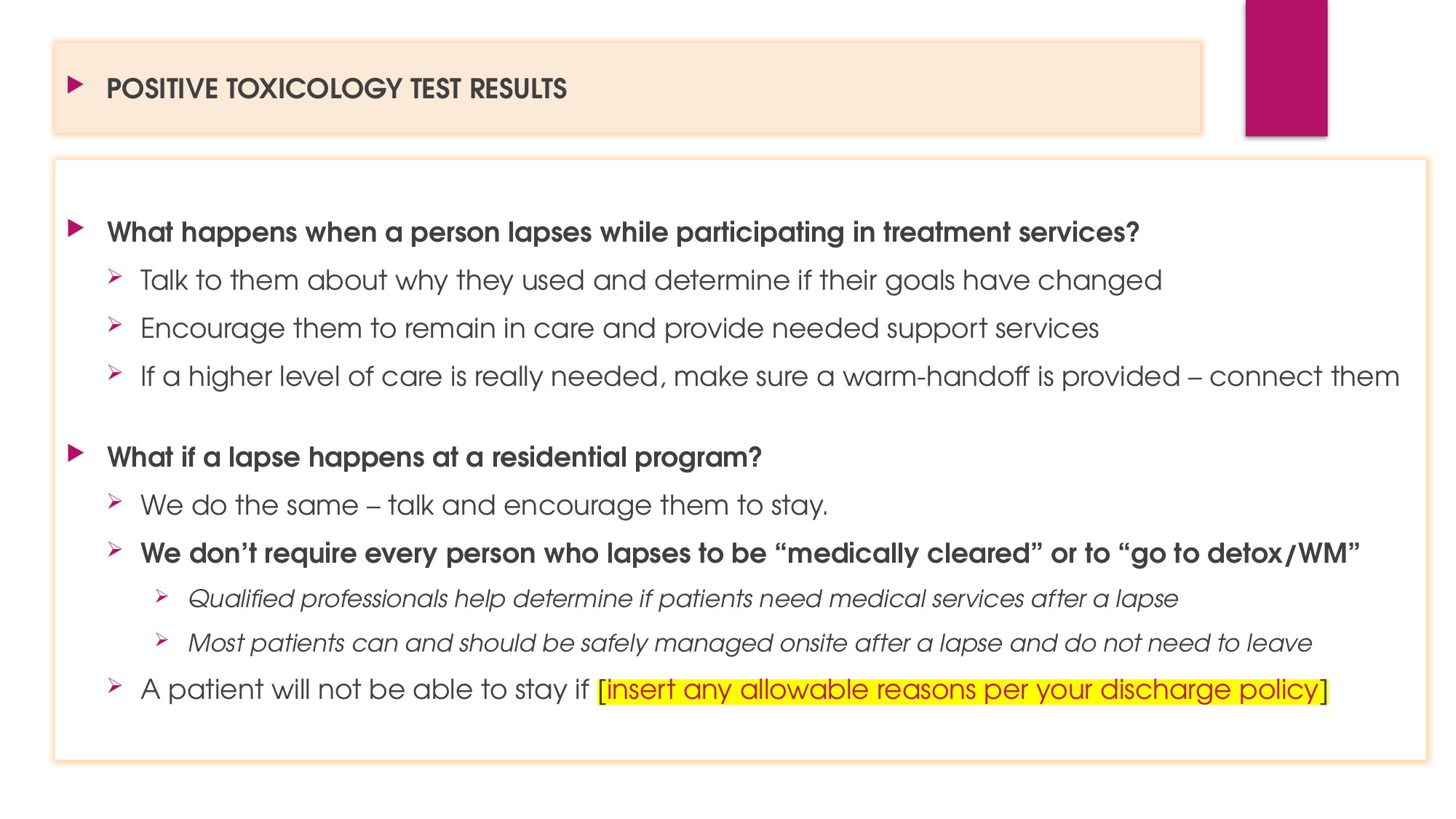

POSITIVE TOXICOLOGY TEST RESULTS
What happens when a person lapses while participating in treatment services?
Talk to them about why they used and determine if their goals have changed
Encourage them to remain in care and provide needed support services
If a higher level of care is really needed, make sure a warm-handoff is provided – connect them

What if a lapse happens at a residential program?
We do the same – talk and encourage them to stay.
We don’t require every person who lapses to be “medically cleared” or to “go to detox/WM”
Qualified professionals help determine if patients need medical services after a lapse
Most patients can and should be safely managed onsite after a lapse and do not need to leave
A patient will not be able to stay if [insert any allowable reasons per your discharge policy]